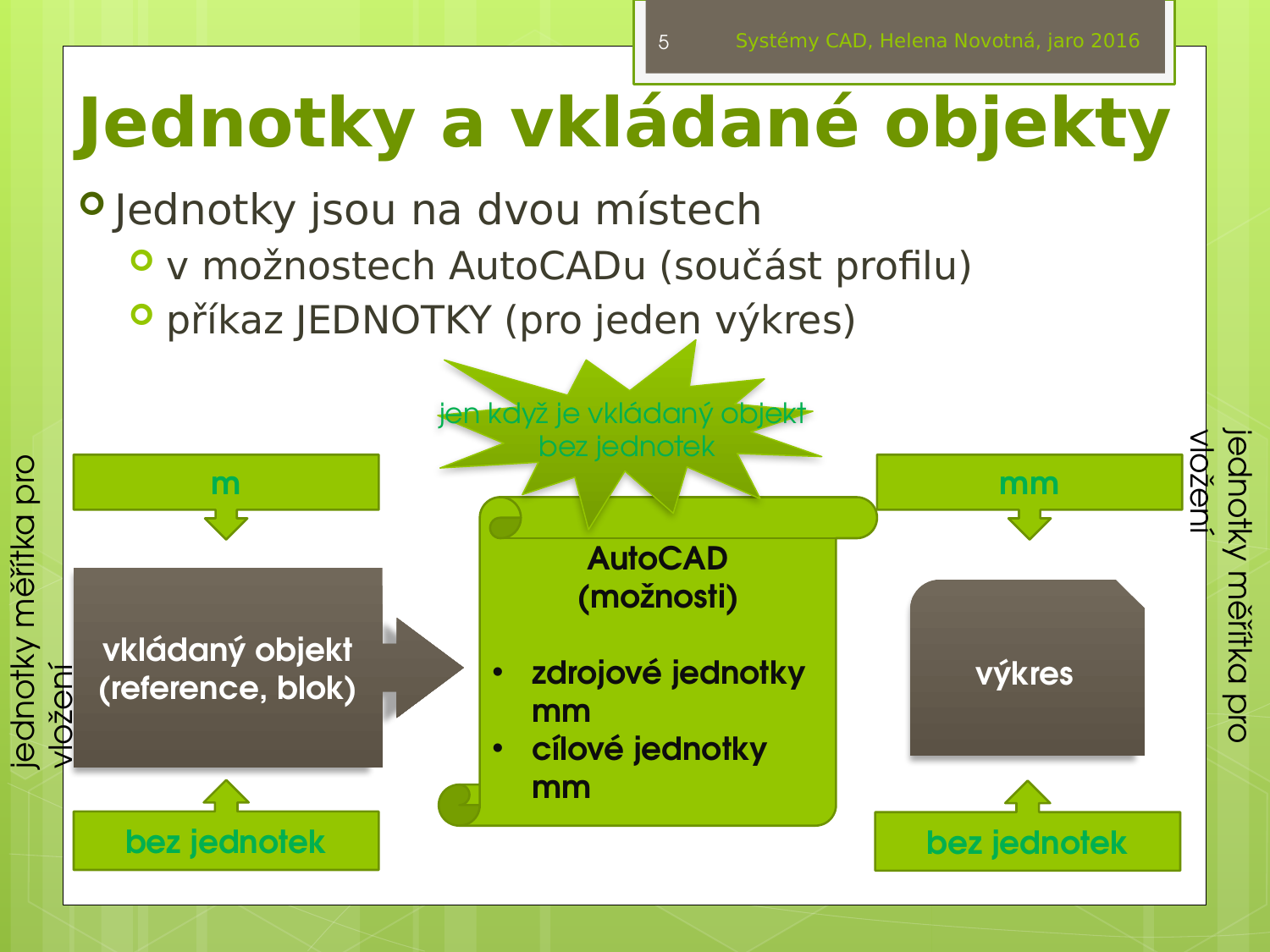

Systémy CAD, Helena Novotná, jaro 2016
5
# Jednotky a vkládané objekty
Jednotky jsou na dvou místech
v možnostech AutoCADu (součást profilu)
příkaz JEDNOTKY (pro jeden výkres)
jen když je vkládaný objekt
bez jednotek
m
mm
AutoCAD
(možnosti)
zdrojové jednotky
mm
cílové jednotky
mm
jednotky měřítka pro vložení
vkládaný objekt (reference, blok)
výkres
jednotky měřítka pro vložení
bez jednotek
bez jednotek